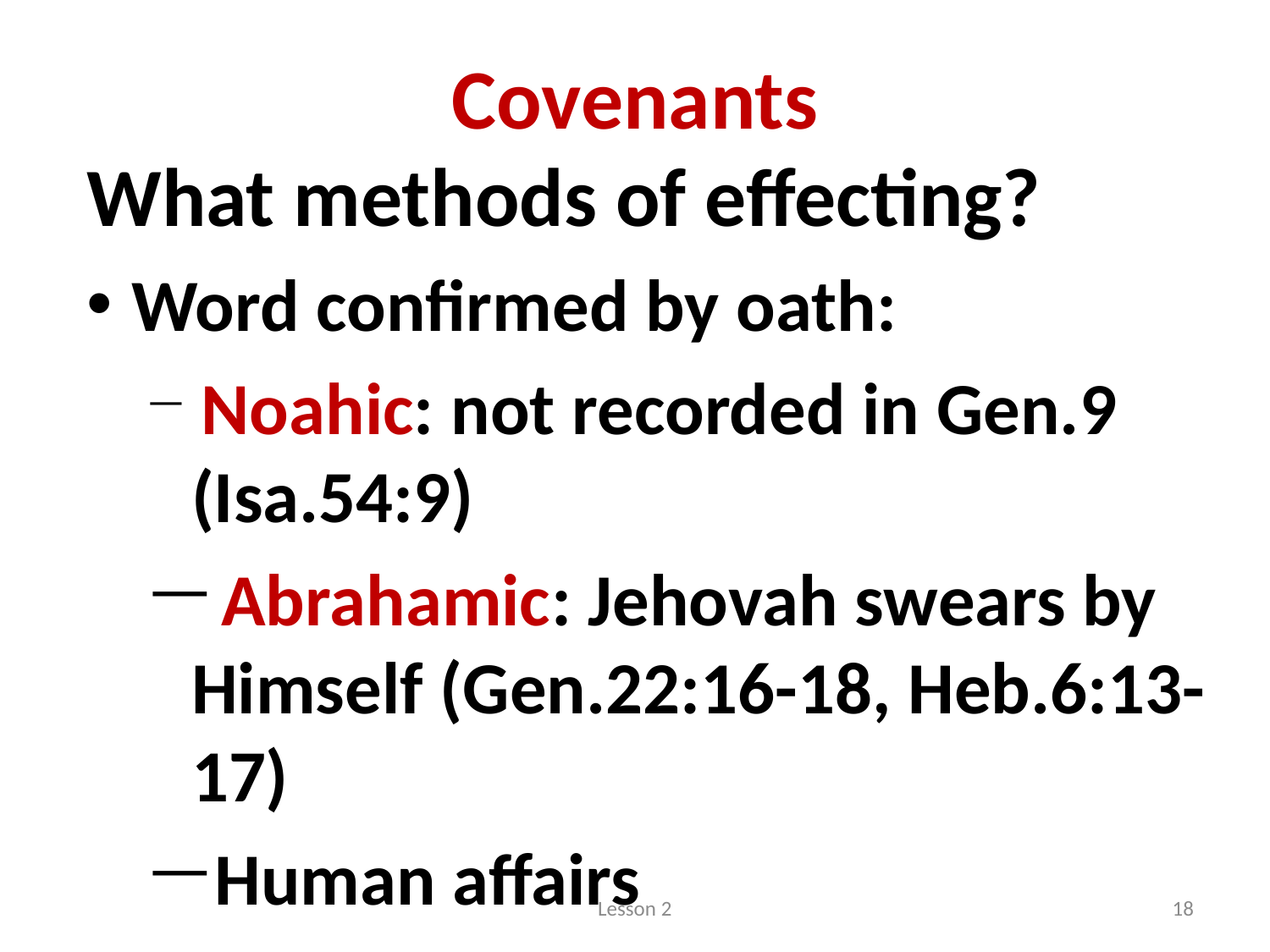

# Covenants
What methods of effecting?
Word confirmed by oath:
 Noahic: not recorded in Gen.9 (Isa.54:9)
 Abrahamic: Jehovah swears by Himself (Gen.22:16-18, Heb.6:13-17)
 Human affairs

Lesson 2
18